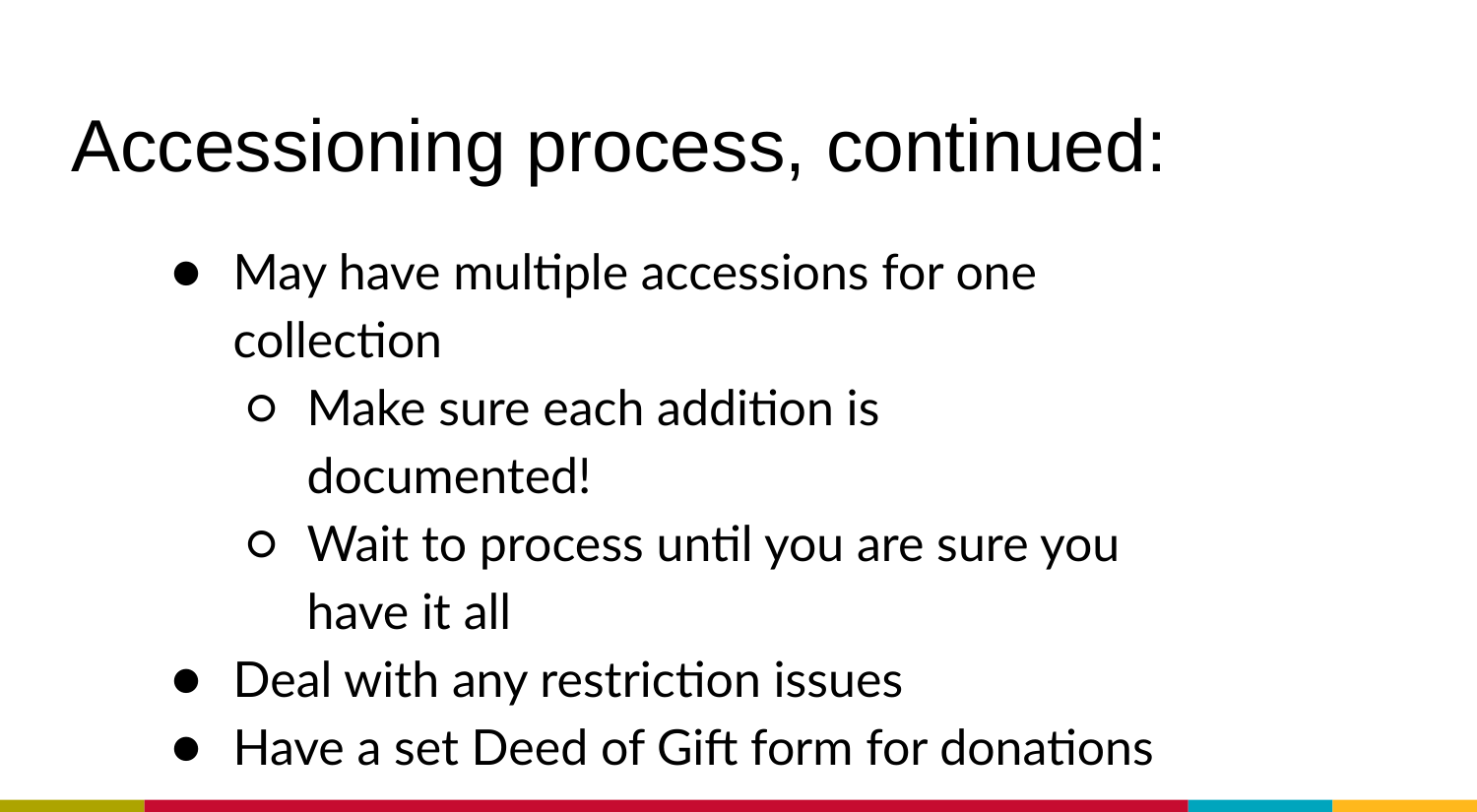

# Accessioning process, continued:
May have multiple accessions for one collection
Make sure each addition is documented!
Wait to process until you are sure you have it all
Deal with any restriction issues
Have a set Deed of Gift form for donations